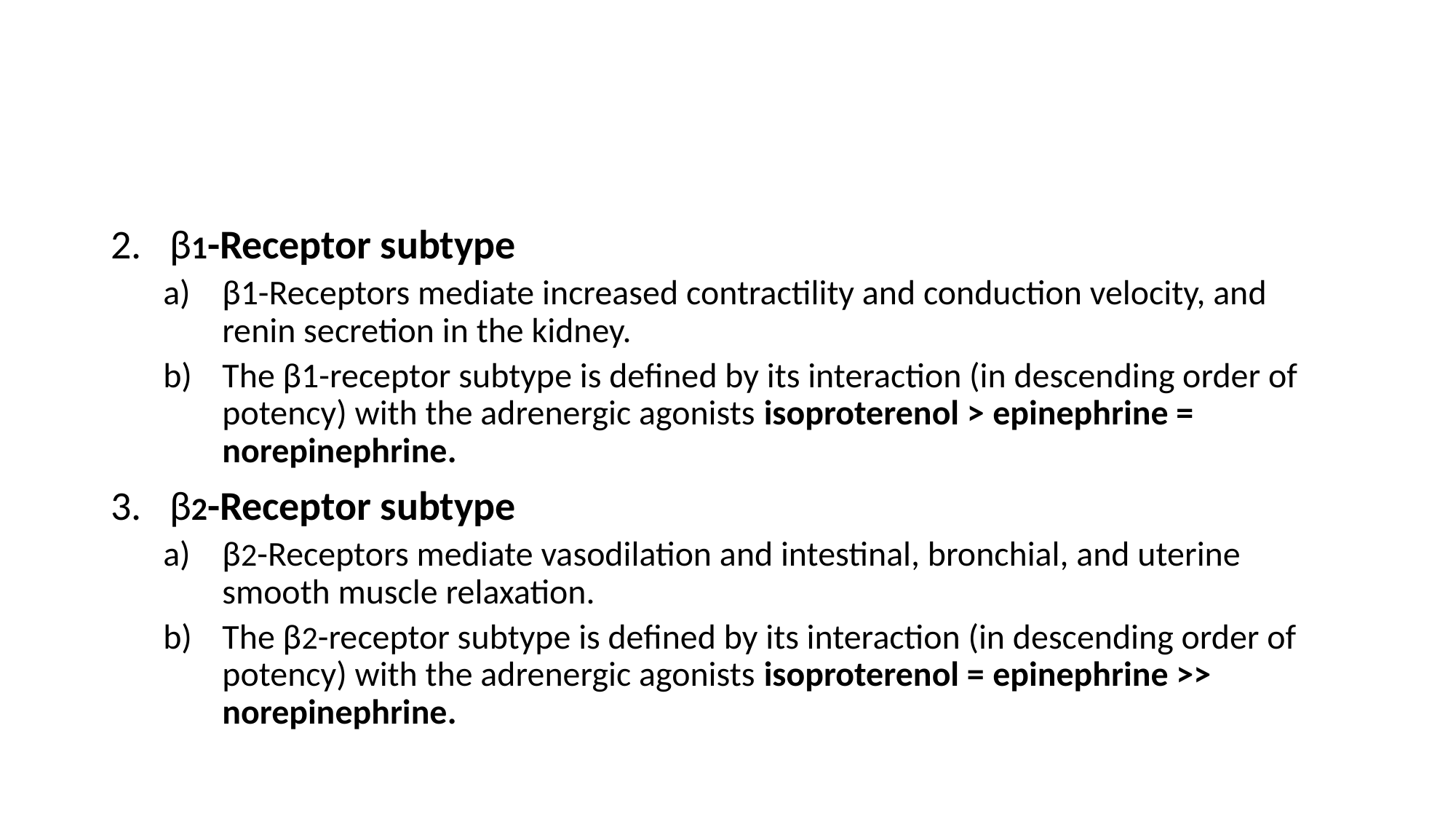

#
β1-Receptor subtype
β1-Receptors mediate increased contractility and conduction velocity, and renin secretion in the kidney.
The β1-receptor subtype is defined by its interaction (in descending order of potency) with the adrenergic agonists isoproterenol > epinephrine = norepinephrine.
β2-Receptor subtype
β2-Receptors mediate vasodilation and intestinal, bronchial, and uterine smooth muscle relaxation.
The β2-receptor subtype is defined by its interaction (in descending order of potency) with the adrenergic agonists isoproterenol = epinephrine >> norepinephrine.